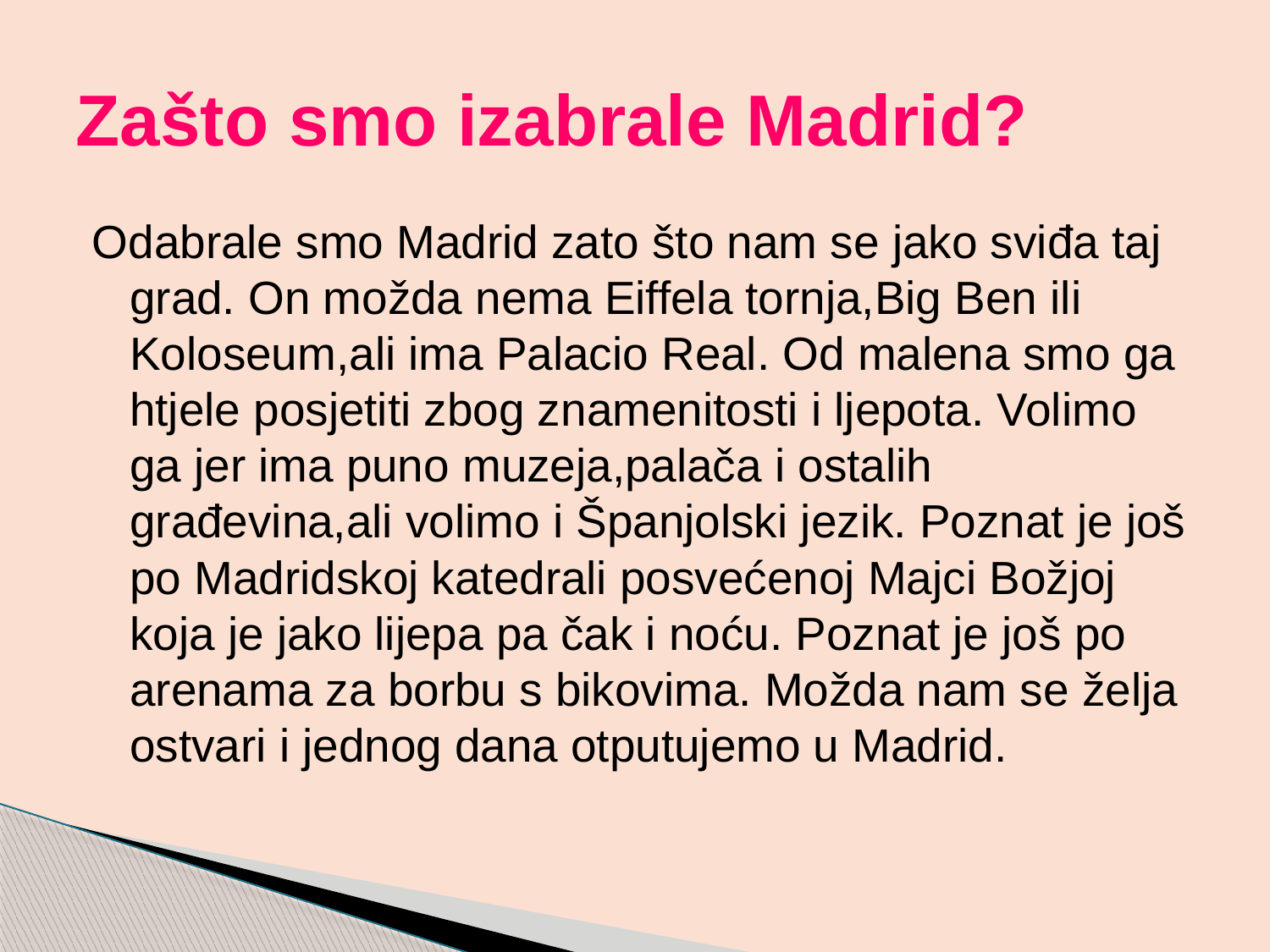

# Zašto smo izabrale Madrid?
Odabrale smo Madrid zato što nam se jako sviđa taj grad. On možda nema Eiffela tornja,Big Ben ili Koloseum,ali ima Palacio Real. Od malena smo ga htjele posjetiti zbog znamenitosti i ljepota. Volimo ga jer ima puno muzeja,palača i ostalih građevina,ali volimo i Španjolski jezik. Poznat je još po Madridskoj katedrali posvećenoj Majci Božjoj koja je jako lijepa pa čak i noću. Poznat je još po arenama za borbu s bikovima. Možda nam se želja ostvari i jednog dana otputujemo u Madrid.